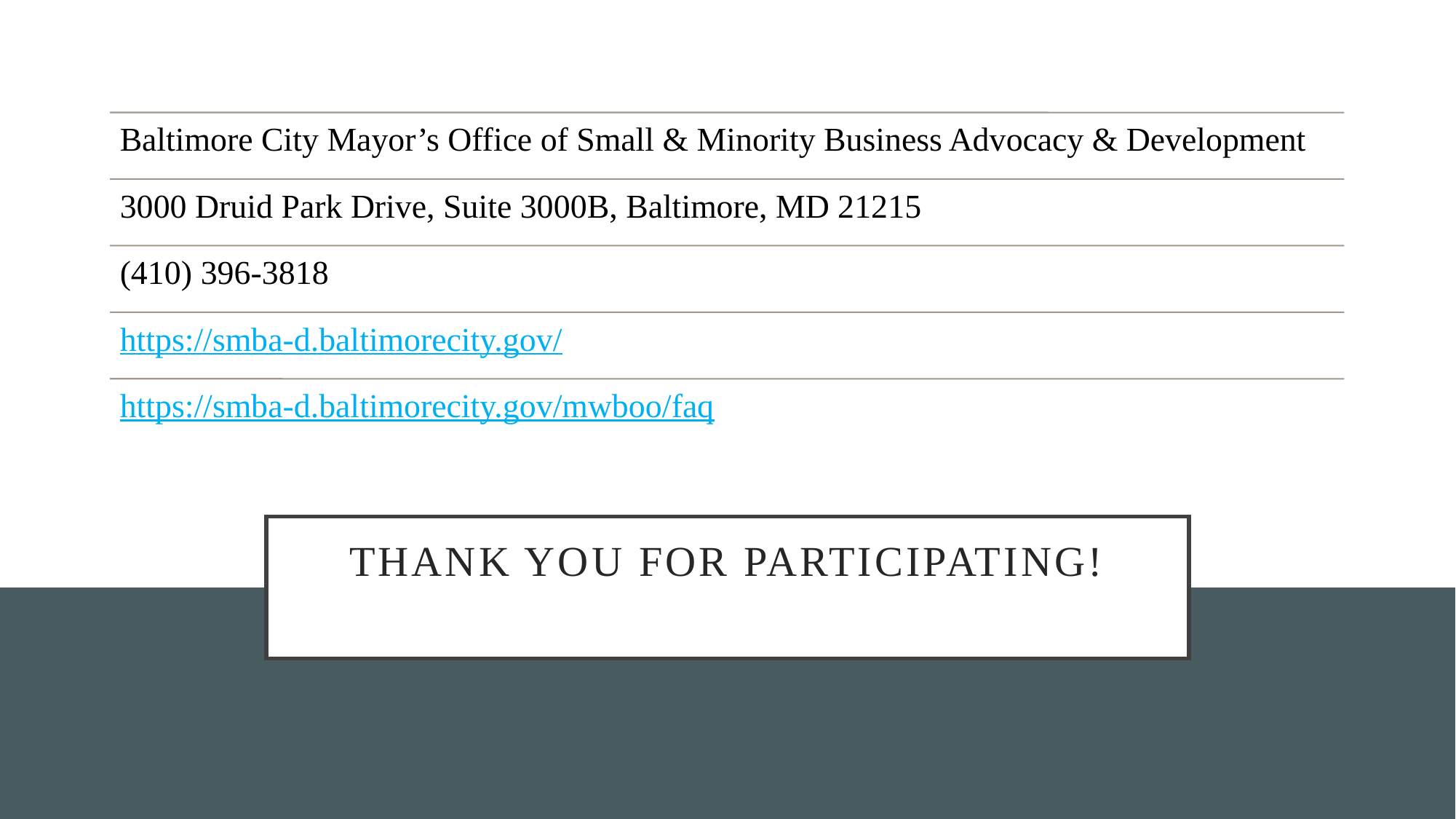

Baltimore City Mayor’s Office of Small & Minority Business Advocacy & Development
3000 Druid Park Drive, Suite 3000B, Baltimore, MD 21215
(410) 396-3818
https://smba-d.baltimorecity.gov/
https://smba-d.baltimorecity.gov/mwboo/faq
# Thank you for participating!